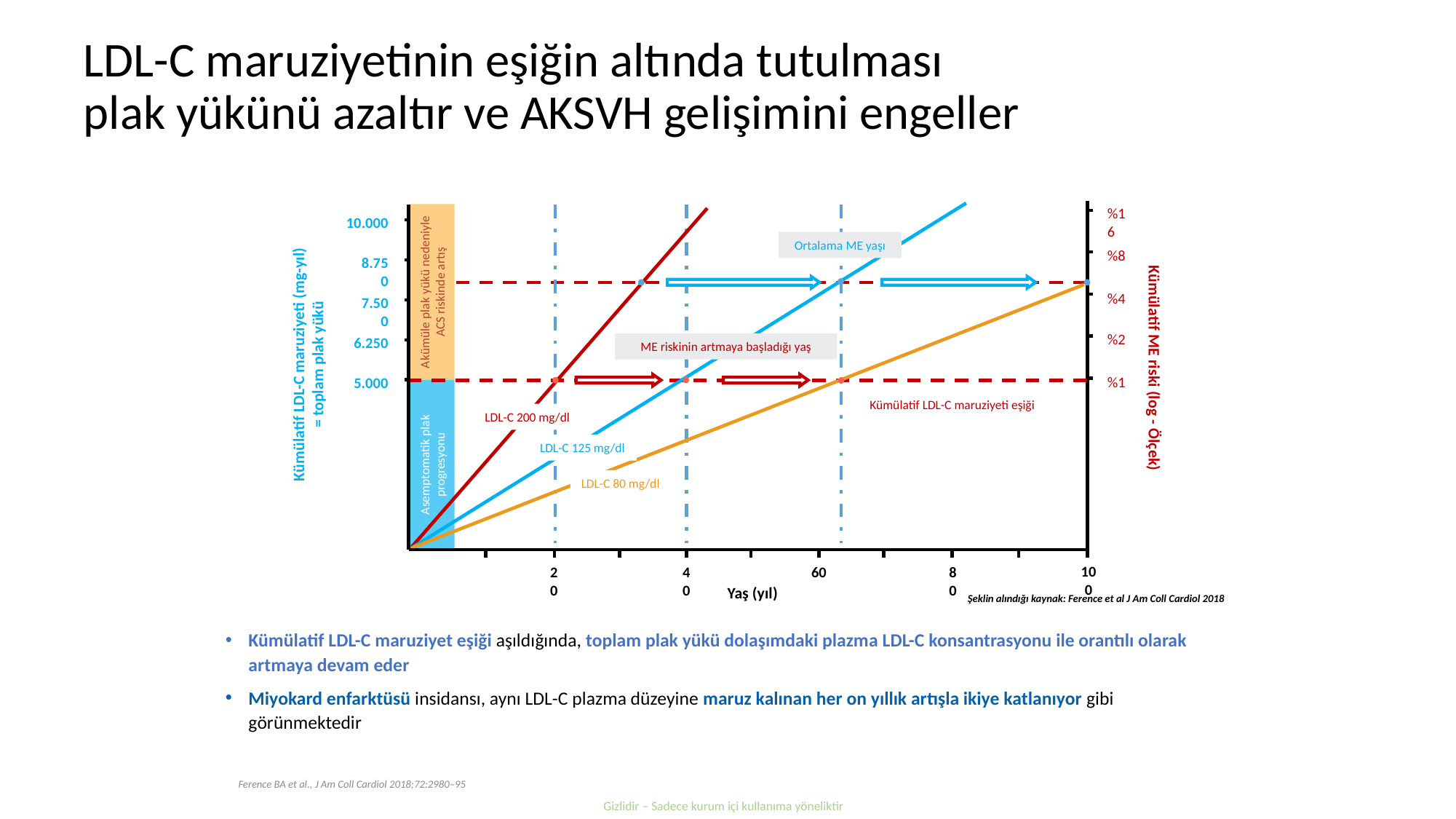

# LDL-C maruziyetinin eşiğin altında tutulması plak yükünü azaltır ve AKSVH gelişimini engeller

%16
Akümüle plak yükü nedeniyle ACS riskinde artış
10.000
Ortalama ME yaşı
%8
8.750

%4
7.500
%2
6.250
ME riskinin artmaya başladığı yaş
Kümülatif ME riski (log - Ölçek)
%1
5.000

Asemptomatik plak progresyonu
Kümülatif LDL-C maruziyeti eşiği
LDL-C 200 mg/dl
LDL-C 125 mg/dl
LDL-C 80 mg/dl
100
20
40
60
80
Yaş (yıl)
Kümülatif LDL-C maruziyeti (mg-yıl)
= toplam plak yükü
Şeklin alındığı kaynak: Ference et al J Am Coll Cardiol 2018
Kümülatif LDL-C maruziyet eşiği aşıldığında, toplam plak yükü dolaşımdaki plazma LDL-C konsantrasyonu ile orantılı olarak artmaya devam eder
Miyokard enfarktüsü insidansı, aynı LDL-C plazma düzeyine maruz kalınan her on yıllık artışla ikiye katlanıyor gibi görünmektedir
Ference BA et al., J Am Coll Cardiol 2018;72:2980–95
Gizlidir – Sadece kurum içi kullanıma yöneliktir
10